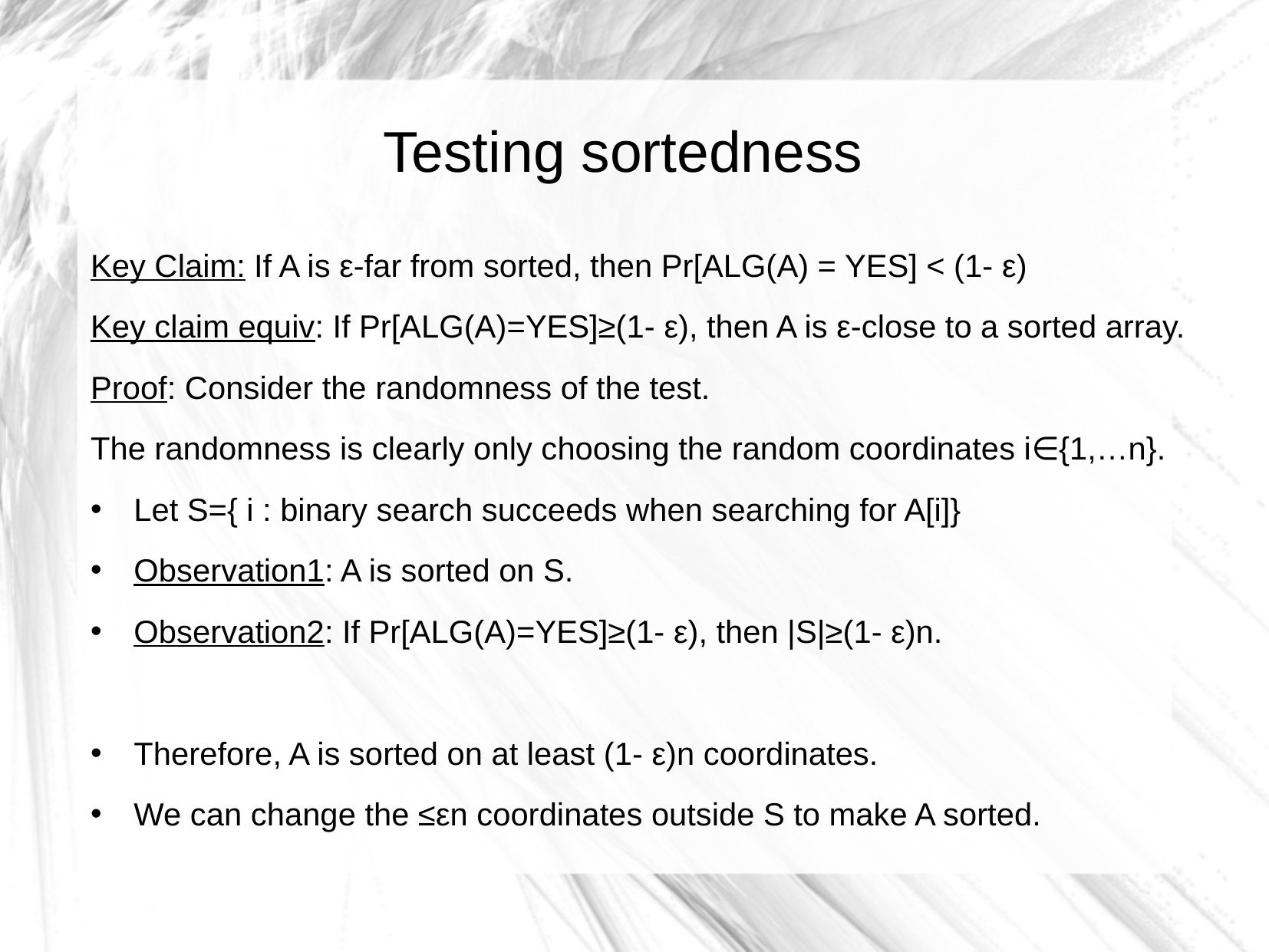

Testing sortedness
Key Claim: If A is ε-far from sorted, then Pr[ALG(A) = YES] < (1- ε)
Key claim equiv: If Pr[ALG(A)=YES]≥(1- ε), then A is ε-close to a sorted array.
Proof: Consider the randomness of the test.
The randomness is clearly only choosing the random coordinates i∈{1,…n}.
Let S={ i : binary search succeeds when searching for A[i]}
Observation1: A is sorted on S.
Observation2: If Pr[ALG(A)=YES]≥(1- ε), then |S|≥(1- ε)n.

Therefore, A is sorted on at least (1- ε)n coordinates.
We can change the ≤εn coordinates outside S to make A sorted.